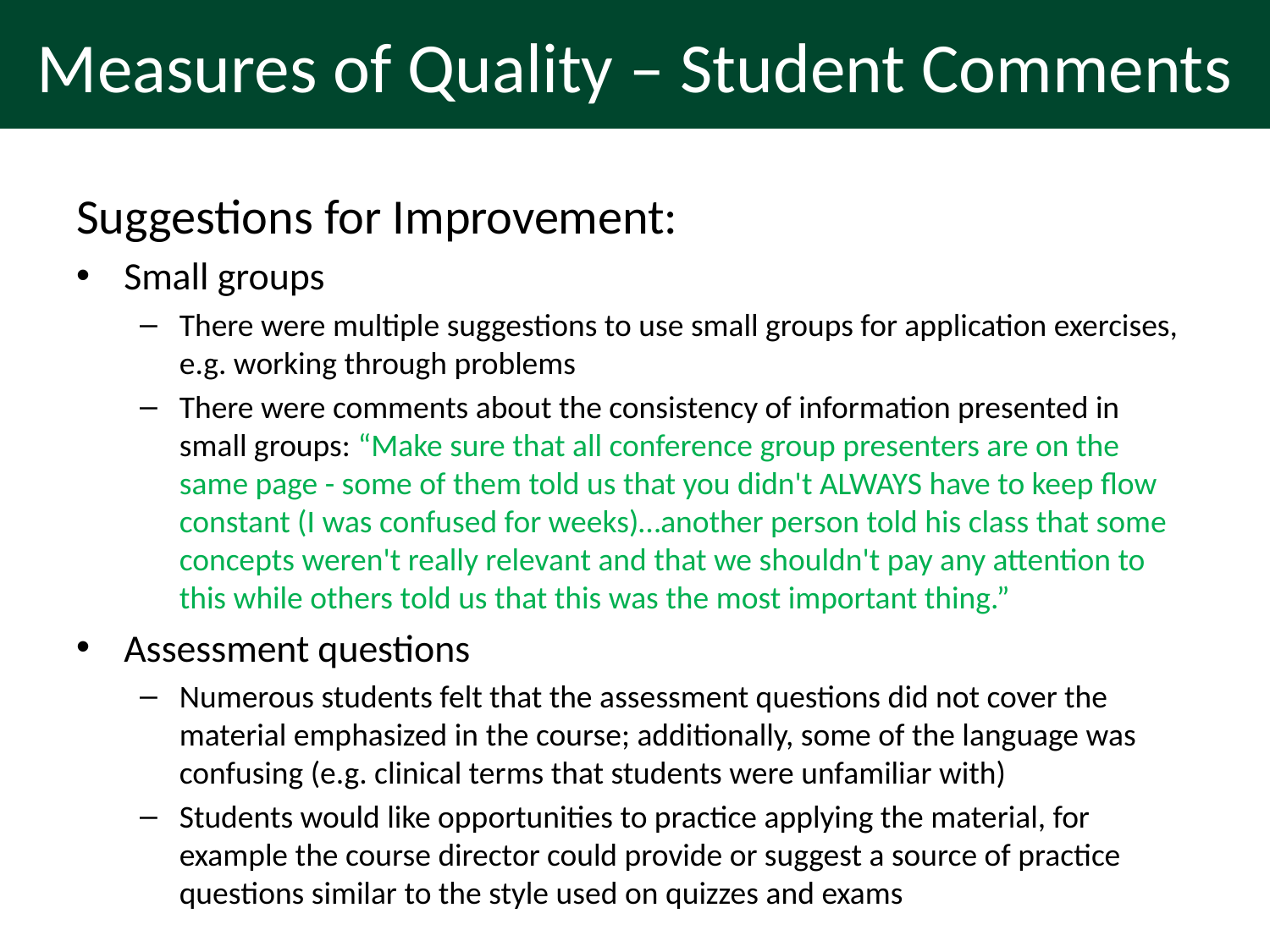

# Measures of Quality – Student Comments
Suggestions for Improvement:
Small groups
There were multiple suggestions to use small groups for application exercises, e.g. working through problems
There were comments about the consistency of information presented in small groups: “Make sure that all conference group presenters are on the same page - some of them told us that you didn't ALWAYS have to keep flow constant (I was confused for weeks)…another person told his class that some concepts weren't really relevant and that we shouldn't pay any attention to this while others told us that this was the most important thing.”
Assessment questions
Numerous students felt that the assessment questions did not cover the material emphasized in the course; additionally, some of the language was confusing (e.g. clinical terms that students were unfamiliar with)
Students would like opportunities to practice applying the material, for example the course director could provide or suggest a source of practice questions similar to the style used on quizzes and exams